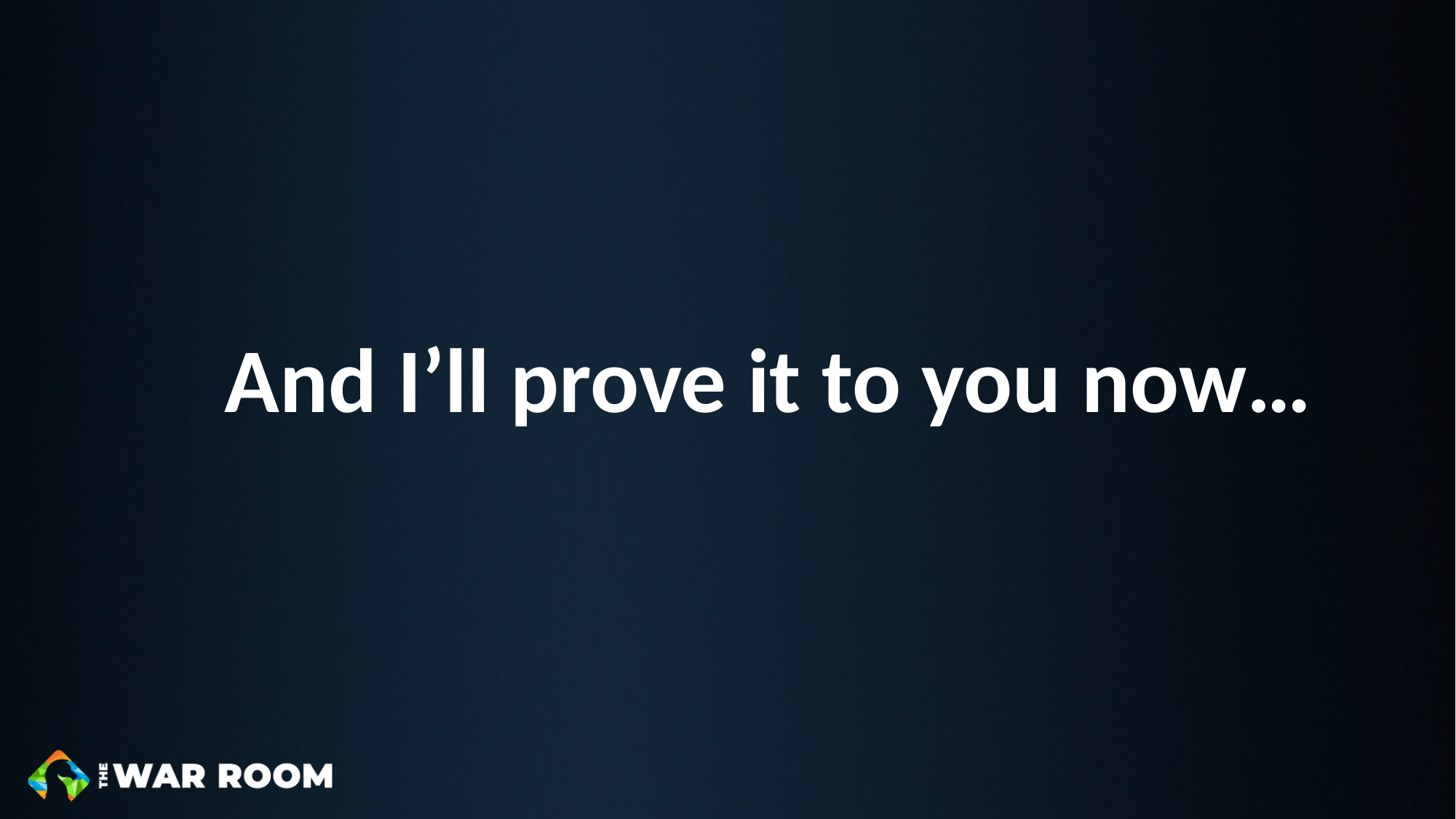

# And I’ll prove it to you now…